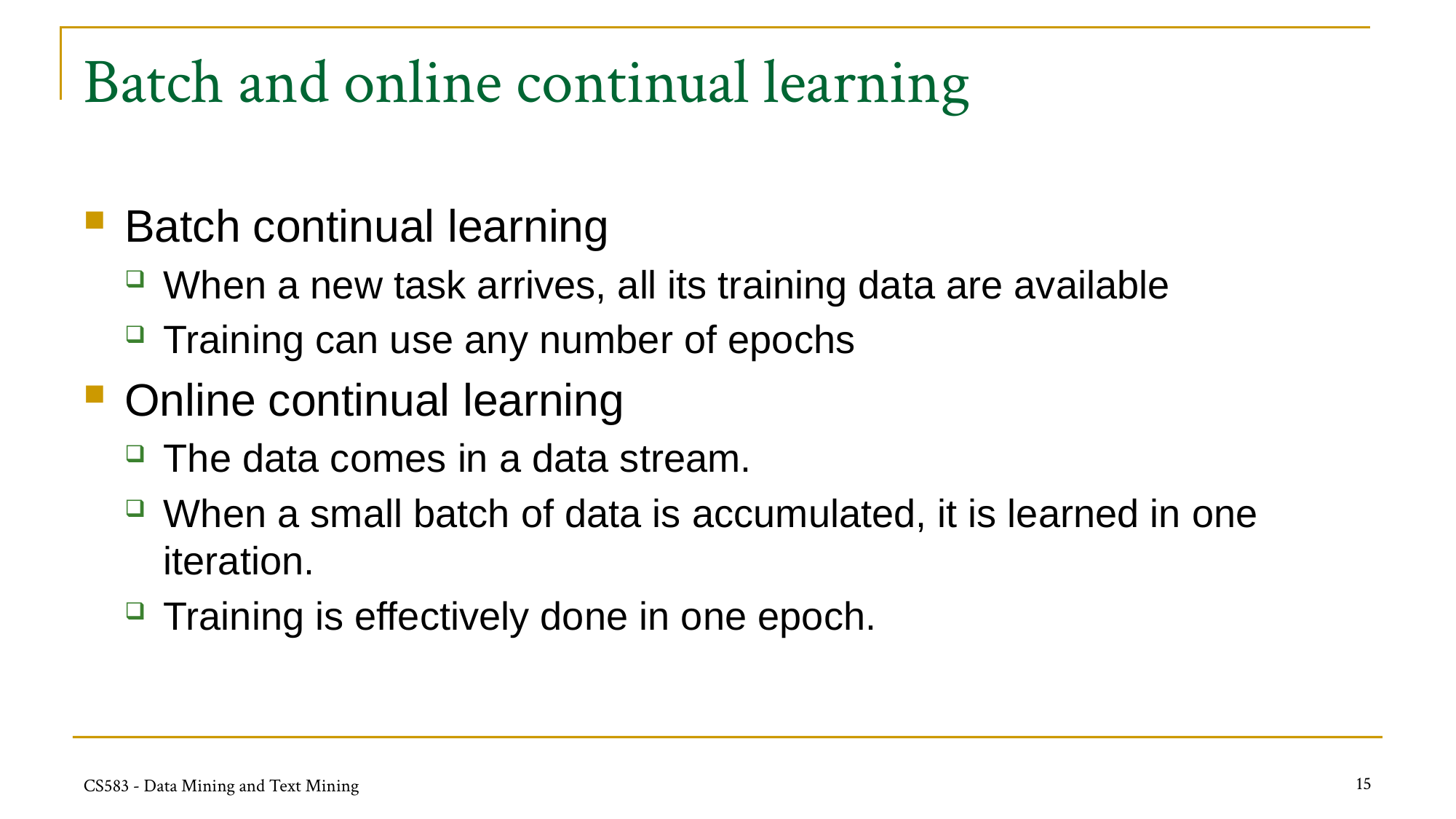

# Batch and online continual learning
Batch continual learning
When a new task arrives, all its training data are available
Training can use any number of epochs
Online continual learning
The data comes in a data stream.
When a small batch of data is accumulated, it is learned in one iteration.
Training is effectively done in one epoch.
15
CS583 - Data Mining and Text Mining